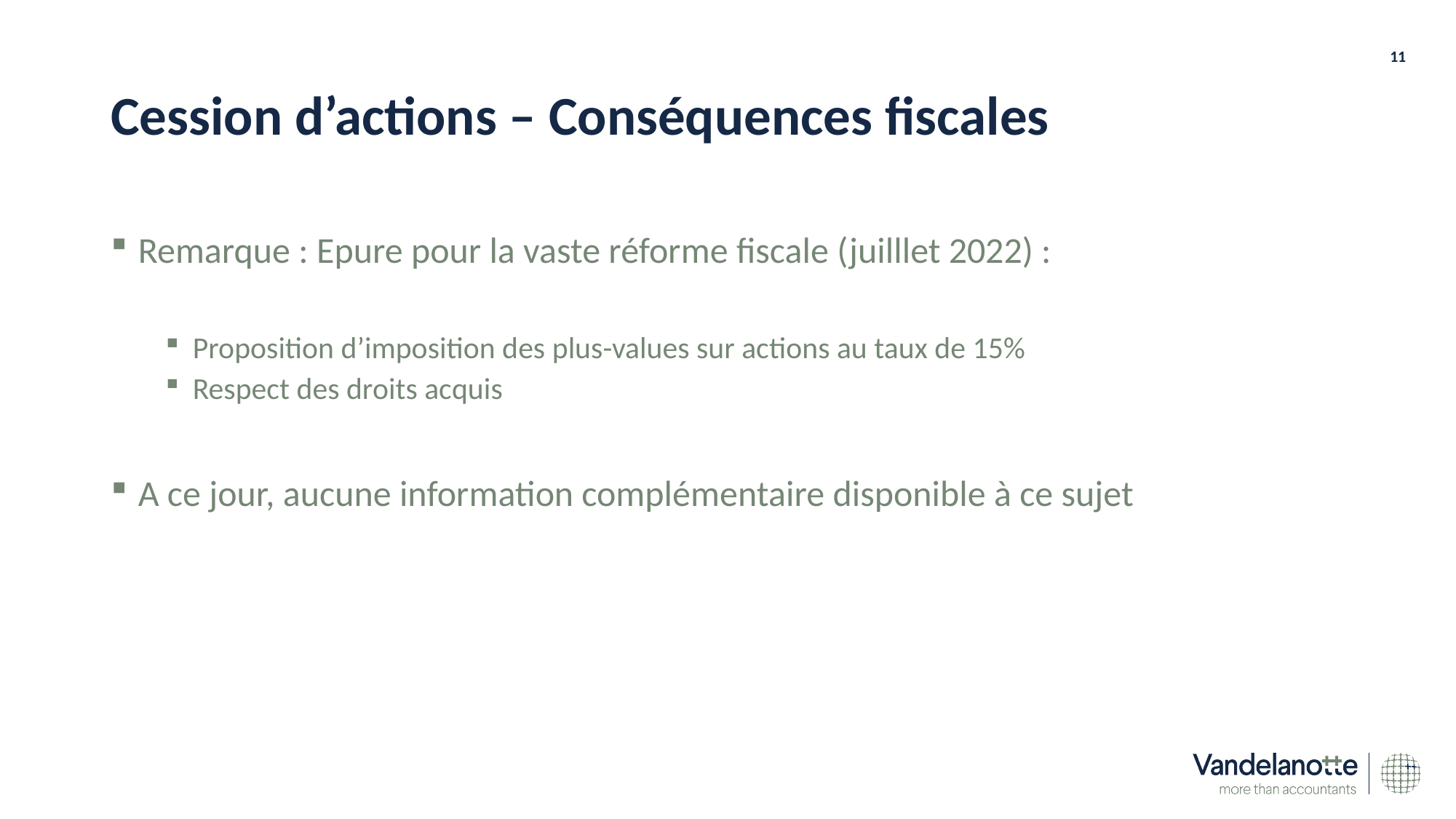

11
# Cession d’actions – Conséquences fiscales

Remarque : Epure pour la vaste réforme fiscale (juilllet 2022) :

Proposition d’imposition des plus-values sur actions au taux de 15%
Respect des droits acquis

A ce jour, aucune information complémentaire disponible à ce sujet